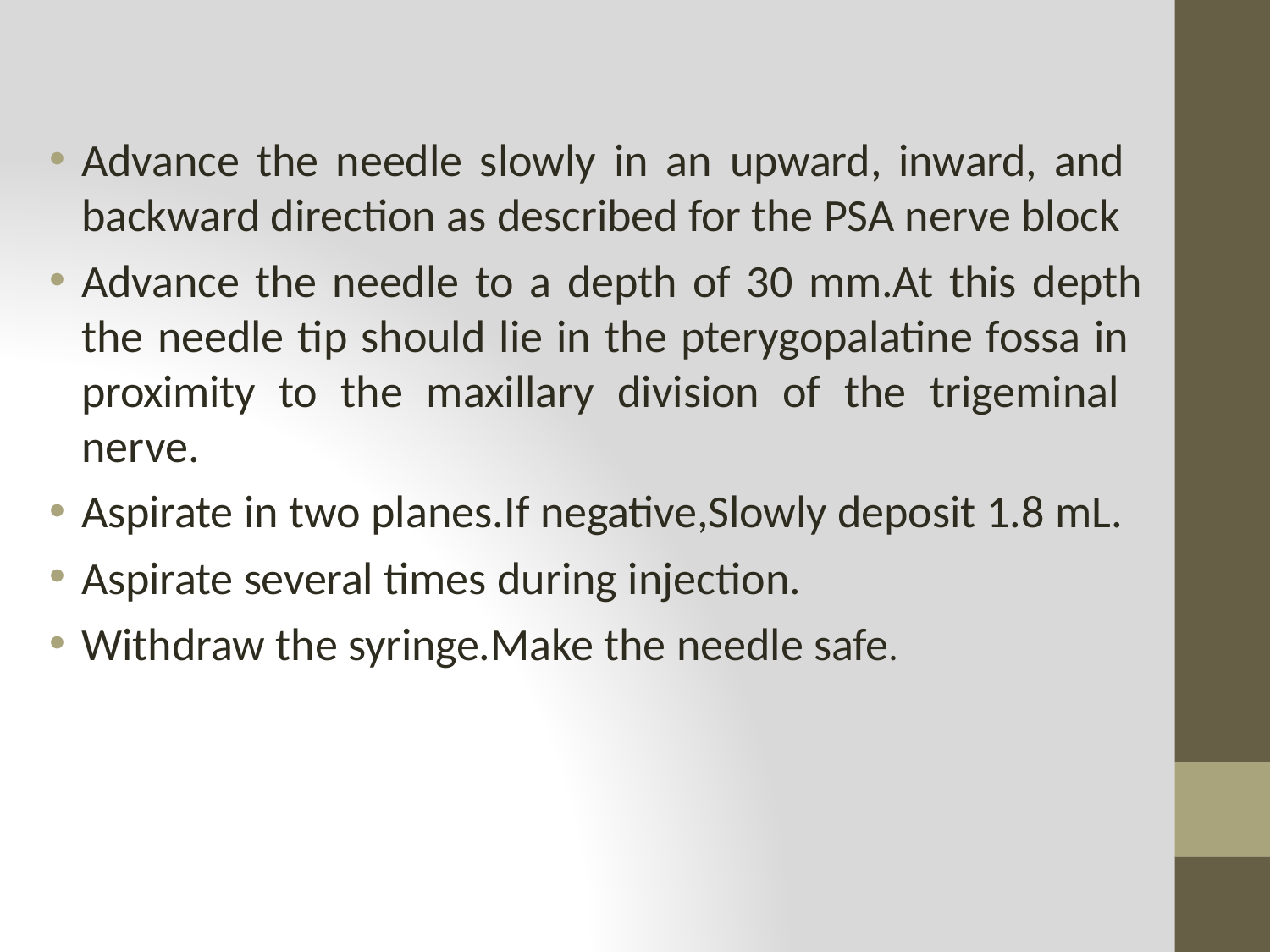

Advance the needle slowly in an upward, inward, and  backward direction as described for the PSA nerve block
Advance the needle to a depth of 30 mm.At this depth the needle tip should lie in the pterygopalatine fossa in  proximity to the maxillary division of the trigeminal  nerve.
Aspirate in two planes.If negative,Slowly deposit 1.8 mL.
Aspirate several times during injection.
Withdraw the syringe.Make the needle safe.